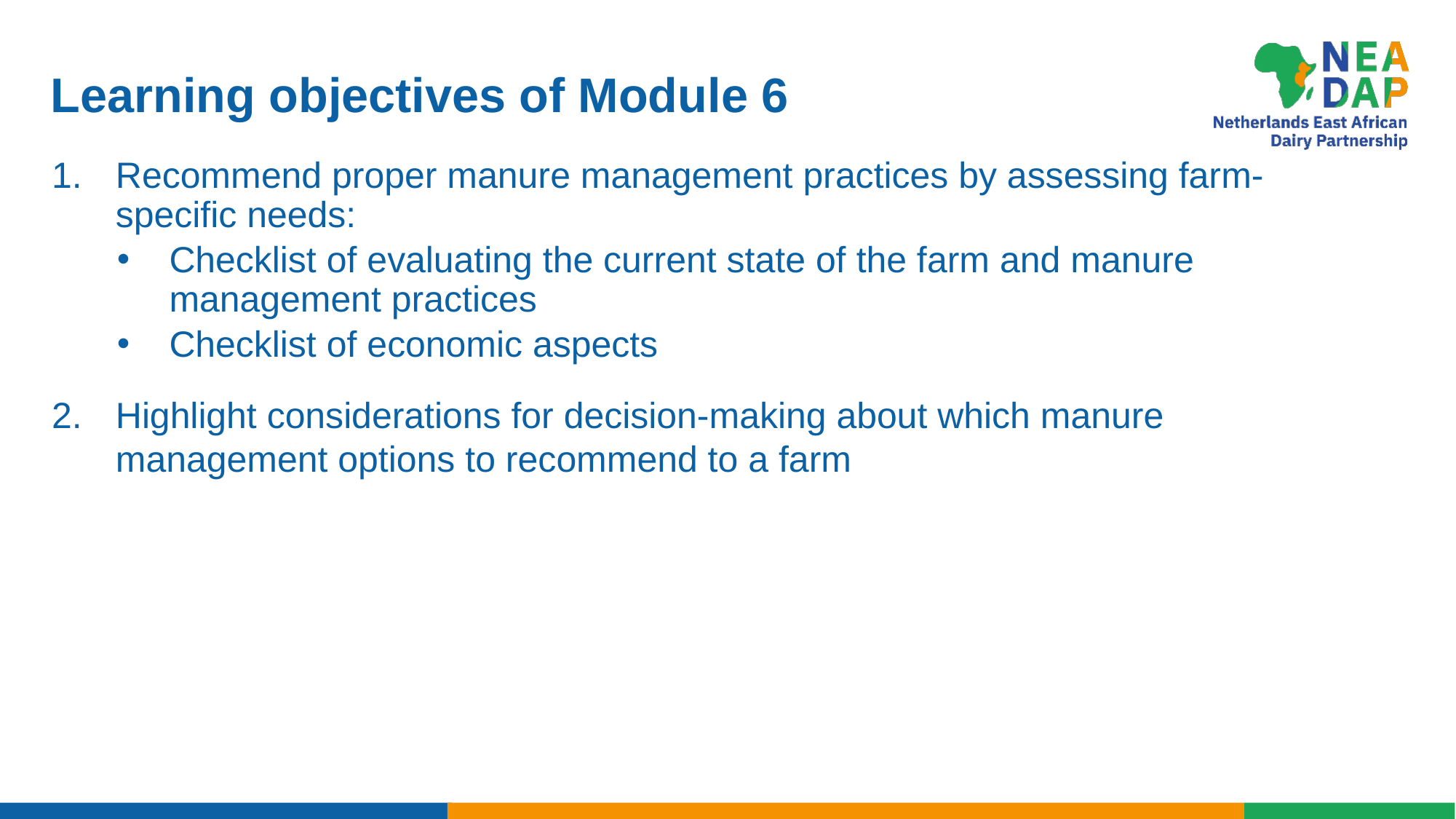

# Learning objectives of Module 6
Recommend proper manure management practices by assessing farm-specific needs:
Checklist of evaluating the current state of the farm and manure management practices
Checklist of economic aspects
Highlight considerations for decision-making about which manure management options to recommend to a farm